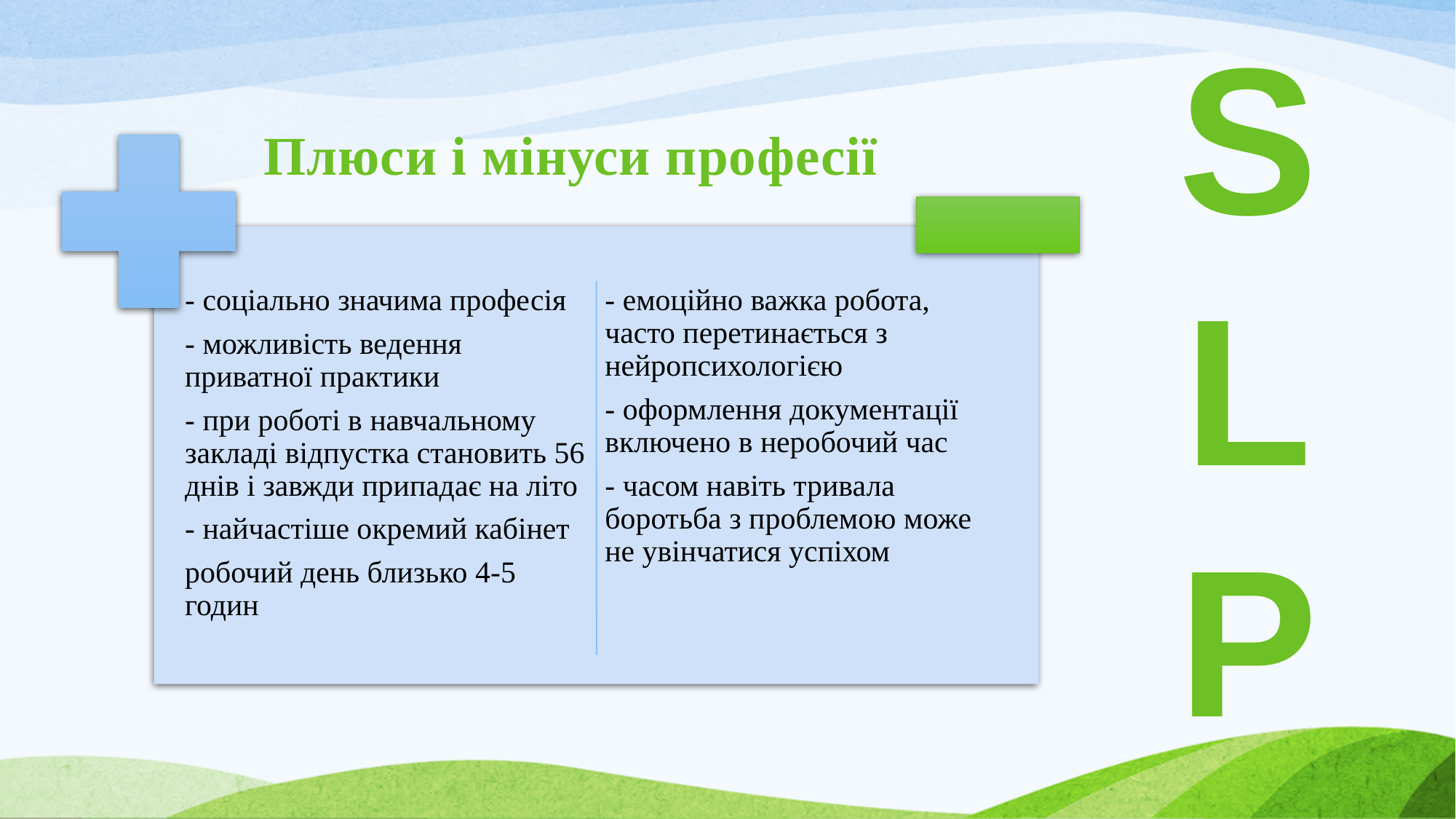

S
L
P
- соціально значима професія
- можливість ведення приватної практики
- при роботі в навчальному закладі відпустка становить 56 днів і завжди припадає на літо
- найчастіше окремий кабінет
робочий день близько 4-5 годин
- емоційно важка робота, часто перетинається з нейропсихологією
- оформлення документації включено в неробочий час
- часом навіть тривала боротьба з проблемою може не увінчатися успіхом
Плюси і мінуси професії